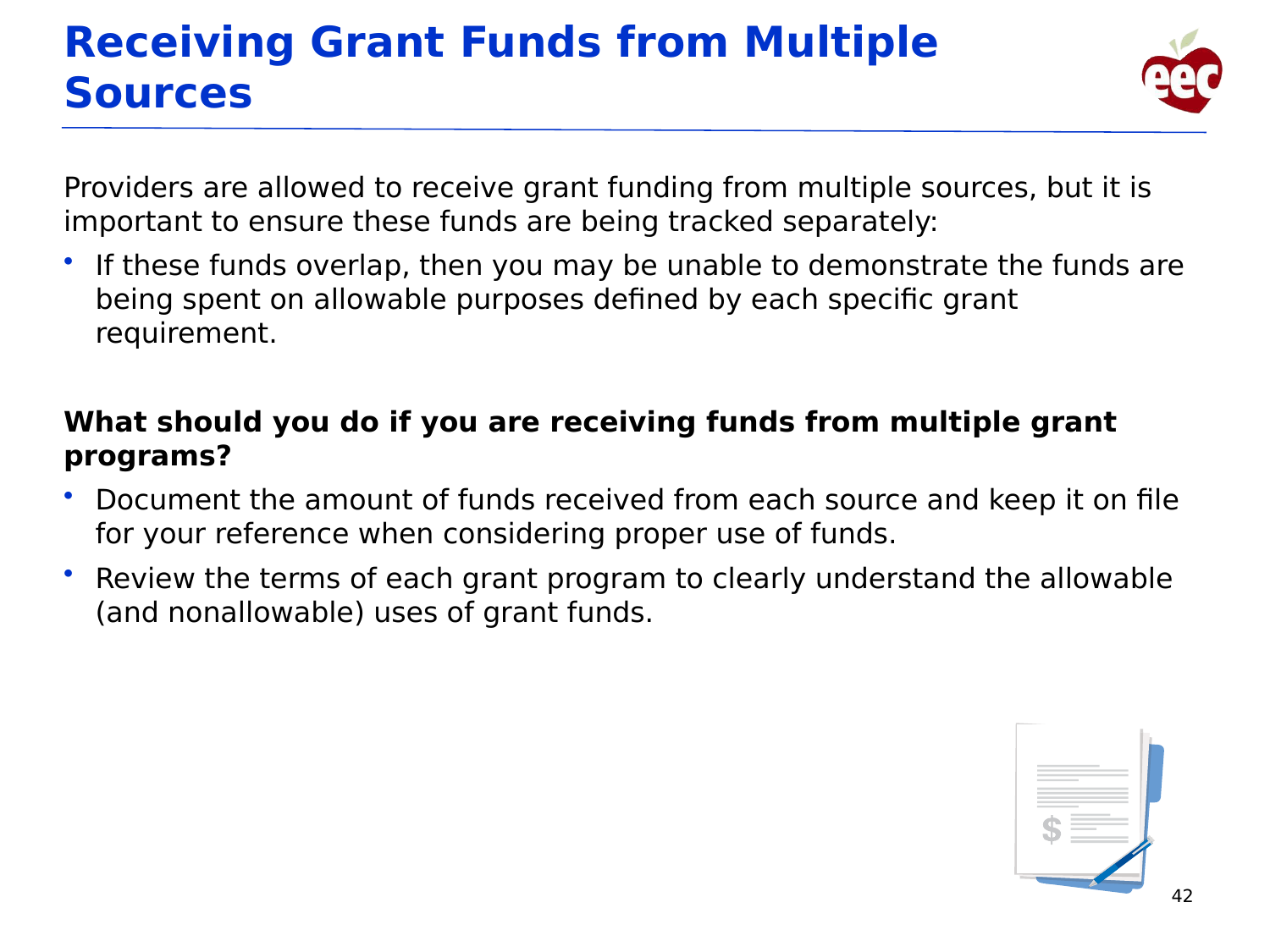

# Receiving Grant Funds from Multiple Sources
Providers are allowed to receive grant funding from multiple sources, but it is important to ensure these funds are being tracked separately:
If these funds overlap, then you may be unable to demonstrate the funds are being spent on allowable purposes defined by each specific grant requirement.

What should you do if you are receiving funds from multiple grant programs?
Document the amount of funds received from each source and keep it on file for your reference when considering proper use of funds.
Review the terms of each grant program to clearly understand the allowable (and nonallowable) uses of grant funds.

42